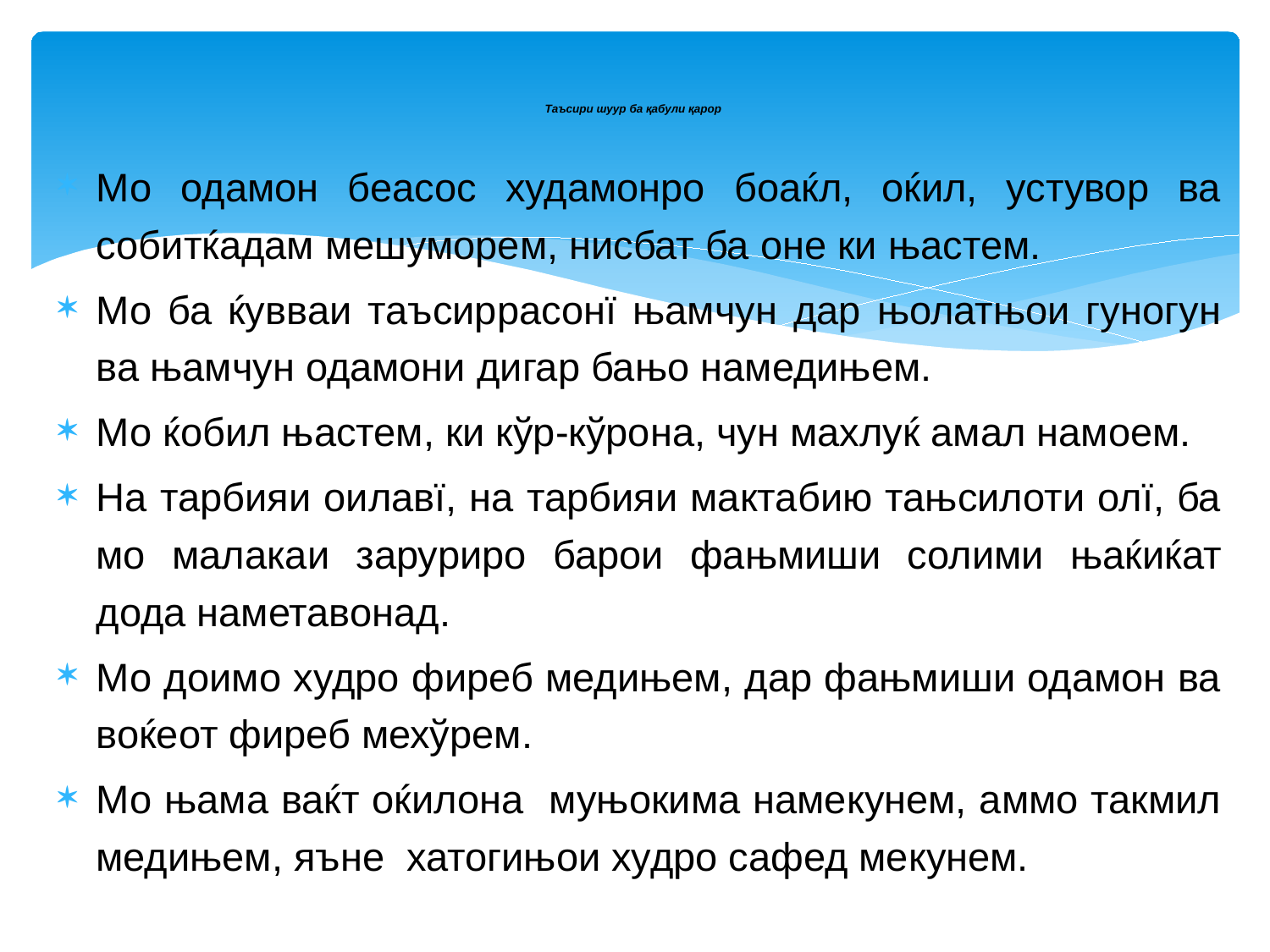

# Таъсири шуур ба қабули қарор
Мо одамон беасос худамонро боаќл, оќил, устувор ва собитќадам мешуморем, нисбат ба оне ки њастем.
Мо ба ќувваи таъсиррасонї њамчун дар њолатњои гуногун ва њамчун одамони дигар бањо намедињем.
Мо ќобил њастем, ки кўр-кўрона, чун махлуќ амал намоем.
На тарбияи оилавї, на тарбияи мактабию тањсилоти олї, ба мо малакаи заруриро барои фањмиши солими њаќиќат дода наметавонад.
Мо доимо худро фиреб медињем, дар фањмиши одамон ва воќеот фиреб мехўрем.
Мо њама ваќт оќилона  муњокима намекунем, аммо такмил медињем, яъне  хатогињои худро сафед мекунем.